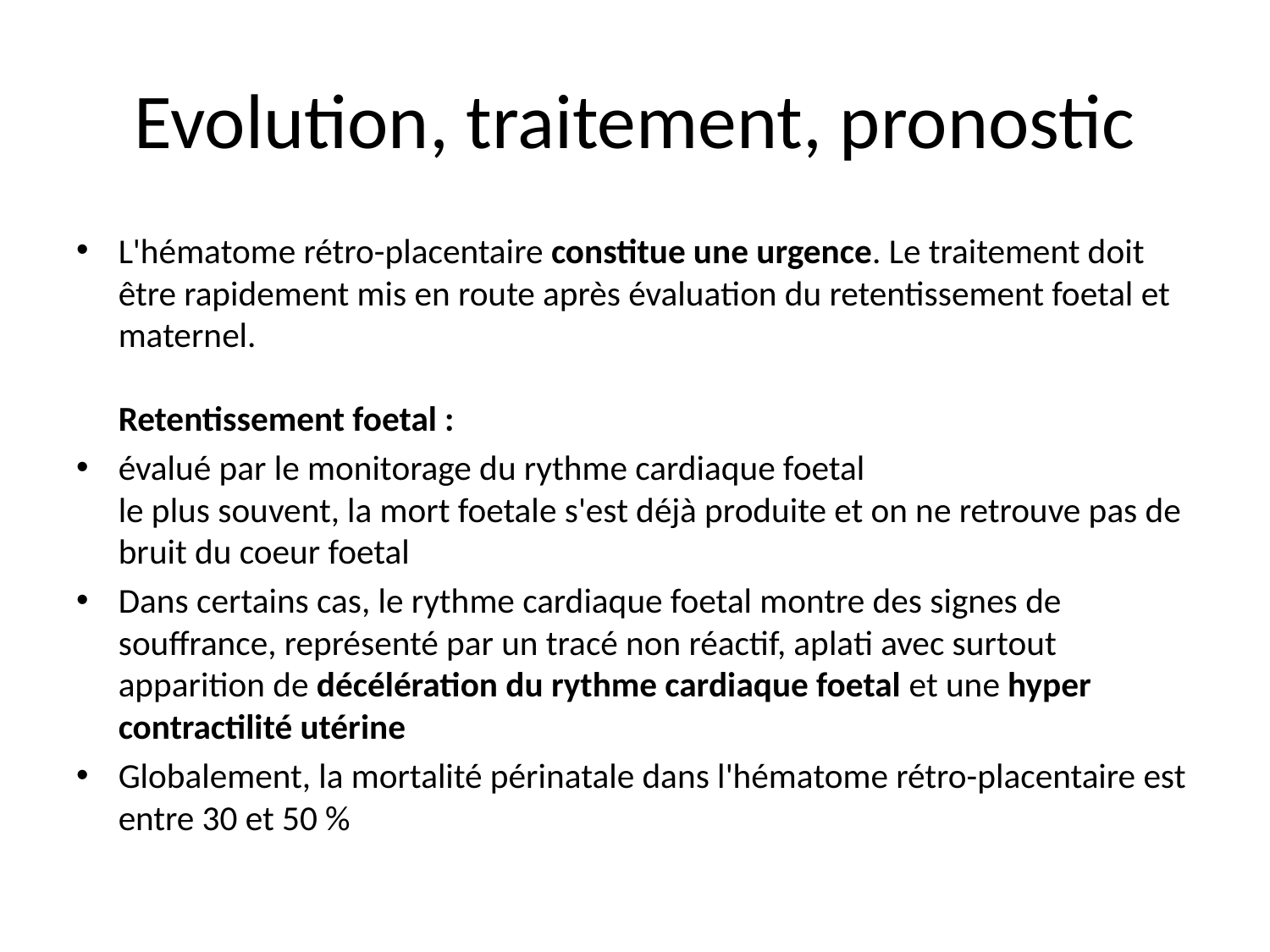

# Evolution, traitement, pronostic
L'hématome rétro-placentaire constitue une urgence. Le traitement doit être rapidement mis en route après évaluation du retentissement foetal et maternel.
Retentissement foetal :
évalué par le monitorage du rythme cardiaque foetal 
le plus souvent, la mort foetale s'est déjà produite et on ne retrouve pas de bruit du coeur foetal
Dans certains cas, le rythme cardiaque foetal montre des signes de souffrance, représenté par un tracé non réactif, aplati avec surtout apparition de décélération du rythme cardiaque foetal et une hyper contractilité utérine
Globalement, la mortalité périnatale dans l'hématome rétro-placentaire est entre 30 et 50 %